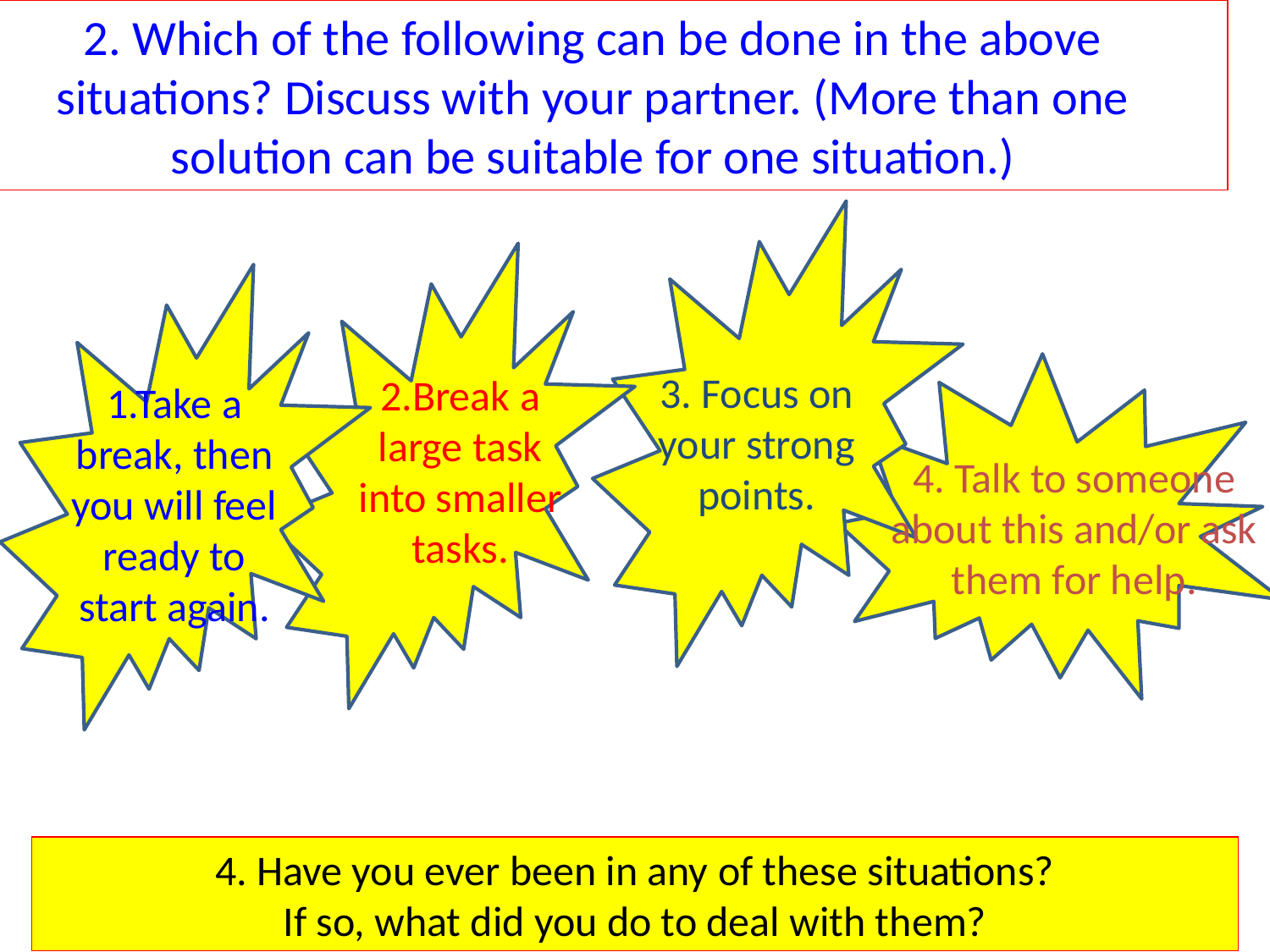

2. Which of the following can be done in the above situations? Discuss with your partner. (More than one solution can be suitable for one situation.)

3. Focus on your strong points.
2.Break a large task into smaller tasks.
1.Take a break, then you will feel ready to start again.
4. Talk to someone about this and/or ask them for help.
4. Have you ever been in any of these situations?
If so, what did you do to deal with them?
A. 1;3;4
B. 4
C. 1
D. 4
E. 1; 2
F. 4